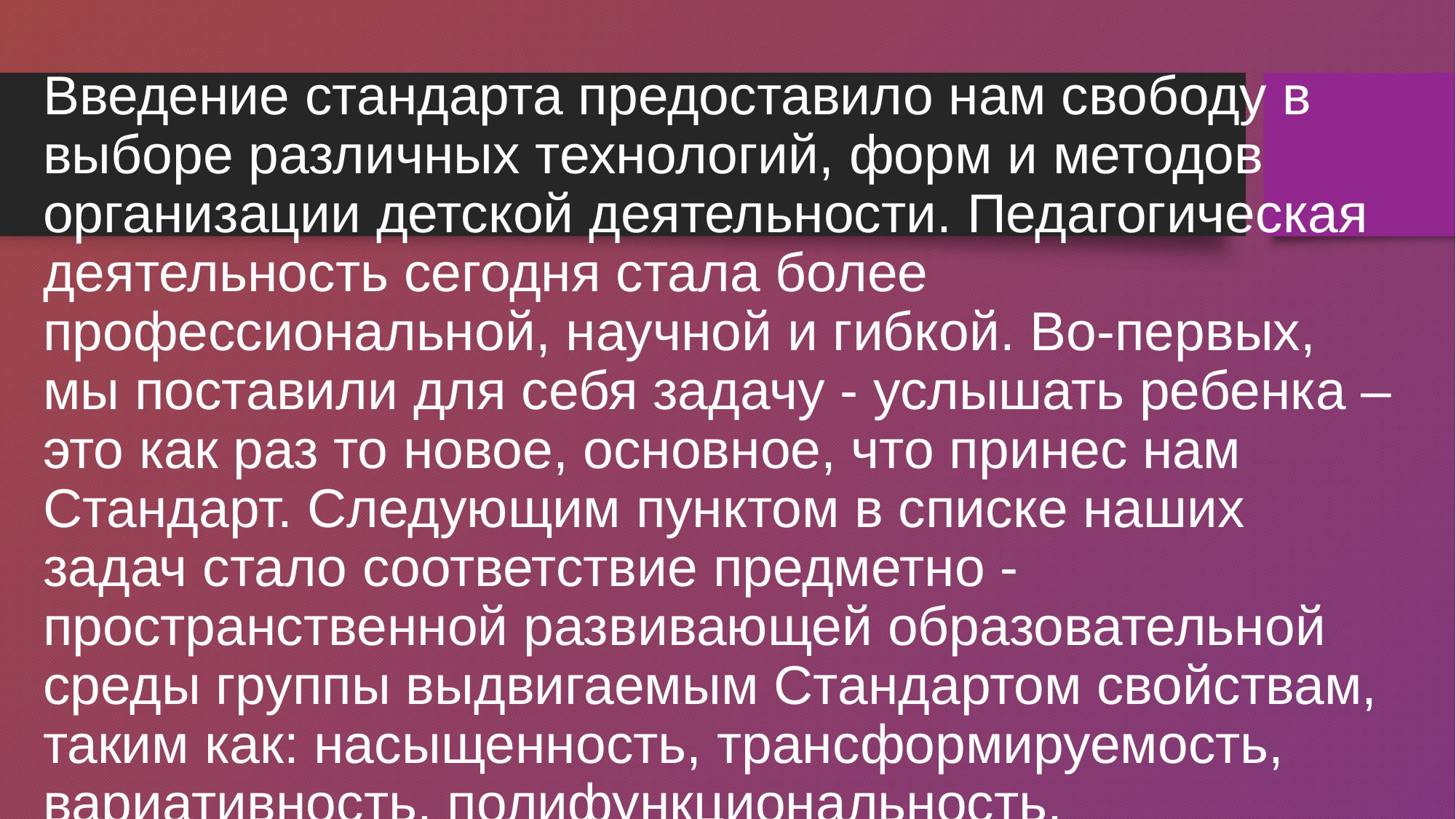

Введение стандарта предоставило нам свободу в выборе различных технологий, форм и методов организации детской деятельности. Педагогическая деятельность сегодня стала более профессиональной, научной и гибкой. Во-первых, мы поставили для себя задачу - услышать ребенка – это как раз то новое, основное, что принес нам Стандарт. Следующим пунктом в списке наших задач стало соответствие предметно - пространственной развивающей образовательной среды группы выдвигаемым Стандартом свойствам, таким как: насыщенность, трансформируемость, вариативность, полифункциональность, доступность. Ну и наконец, работая в режиме введения ФГОС, невозможно пройти мимо поиска новых творческих форм работы с обучающимися и родителями.